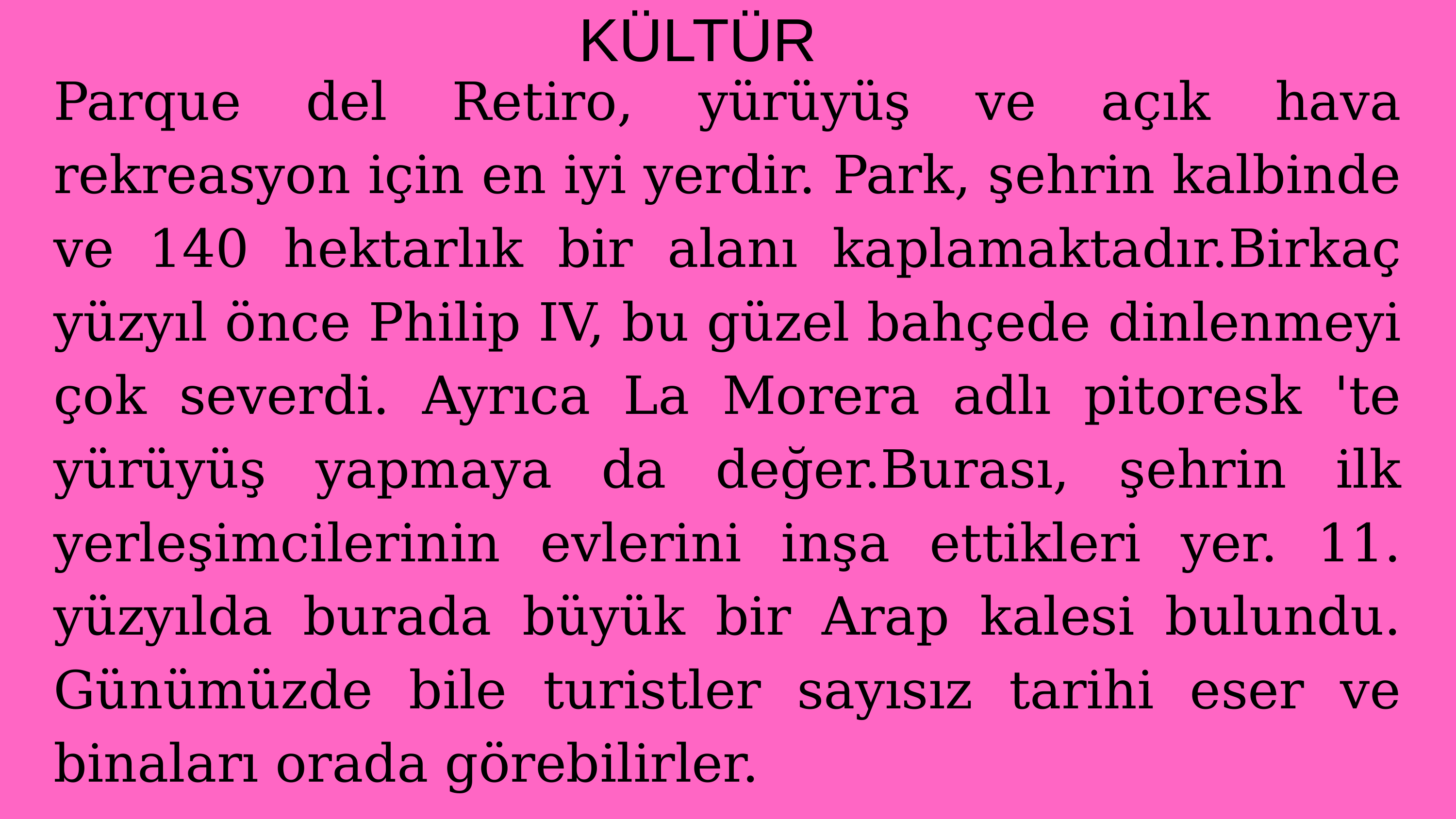

KÜLTÜR
Parque del Retiro, yürüyüş ve açık hava rekreasyon için en iyi yerdir. Park, şehrin kalbinde ve 140 hektarlık bir alanı kaplamaktadır.Birkaç yüzyıl önce Philip IV, bu güzel bahçede dinlenmeyi çok severdi. Ayrıca La Morera adlı pitoresk 'te yürüyüş yapmaya da değer.Burası, şehrin ilk yerleşimcilerinin evlerini inşa ettikleri yer. 11. yüzyılda burada büyük bir Arap kalesi bulundu. Günümüzde bile turistler sayısız tarihi eser ve binaları orada görebilirler.